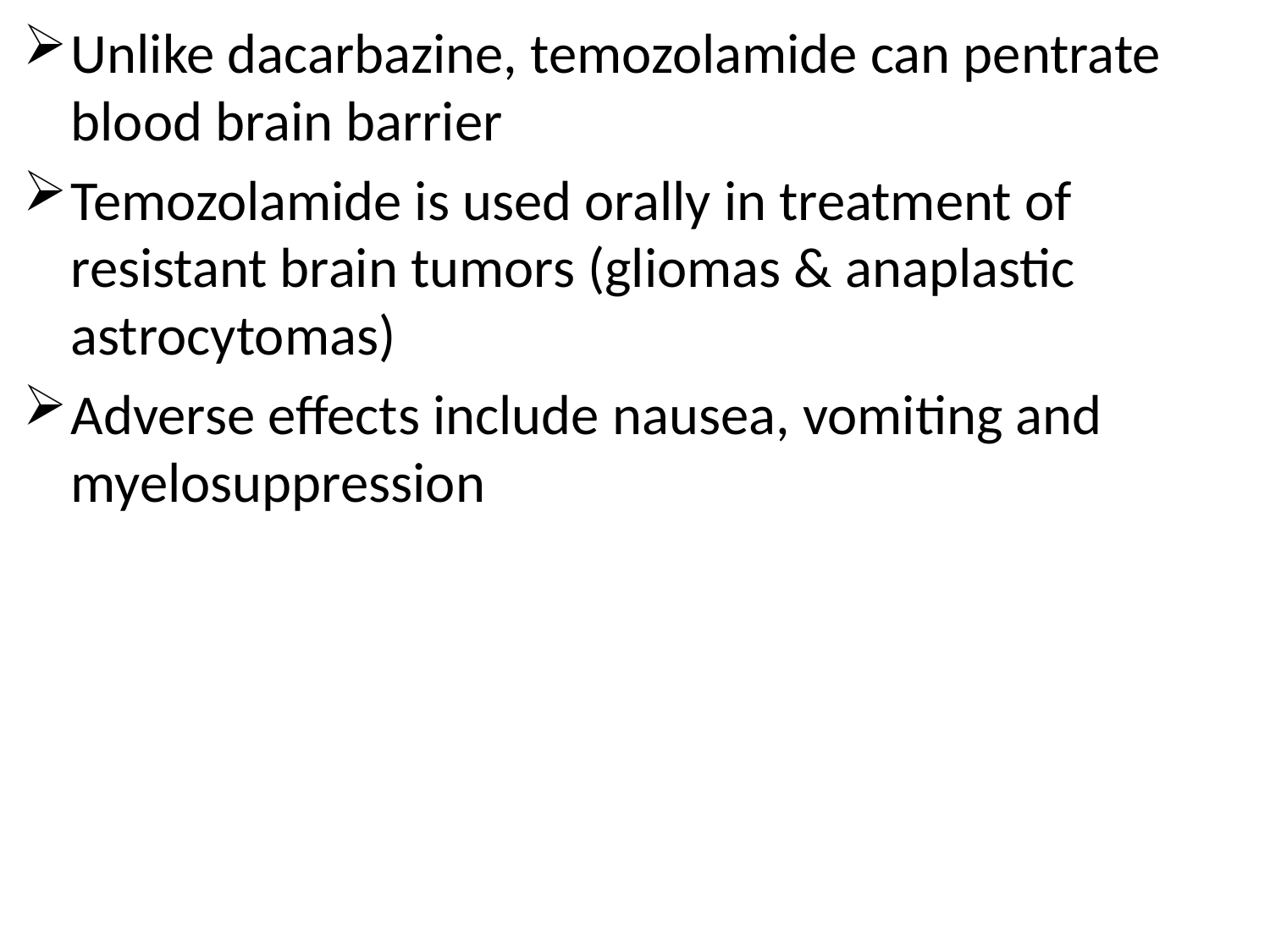

Unlike dacarbazine, temozolamide can pentrate blood brain barrier
Temozolamide is used orally in treatment of resistant brain tumors (gliomas & anaplastic astrocytomas)
Adverse effects include nausea, vomiting and myelosuppression